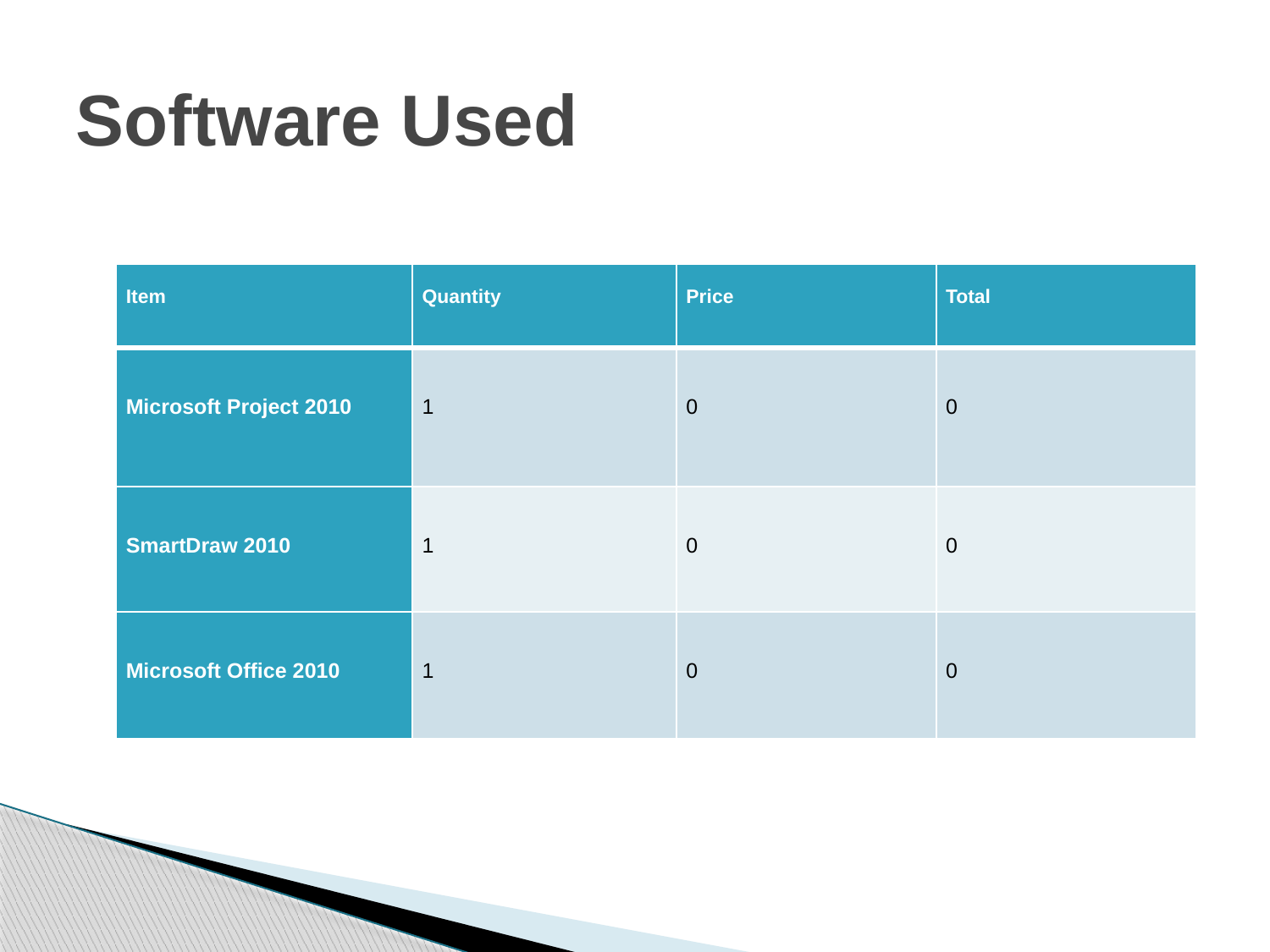

# Software Used
| Item | Quantity | Price | Total |
| --- | --- | --- | --- |
| Microsoft Project 2010 | 1 | 0 | 0 |
| SmartDraw 2010 | 1 | 0 | 0 |
| Microsoft Office 2010 | 1 | 0 | 0 |